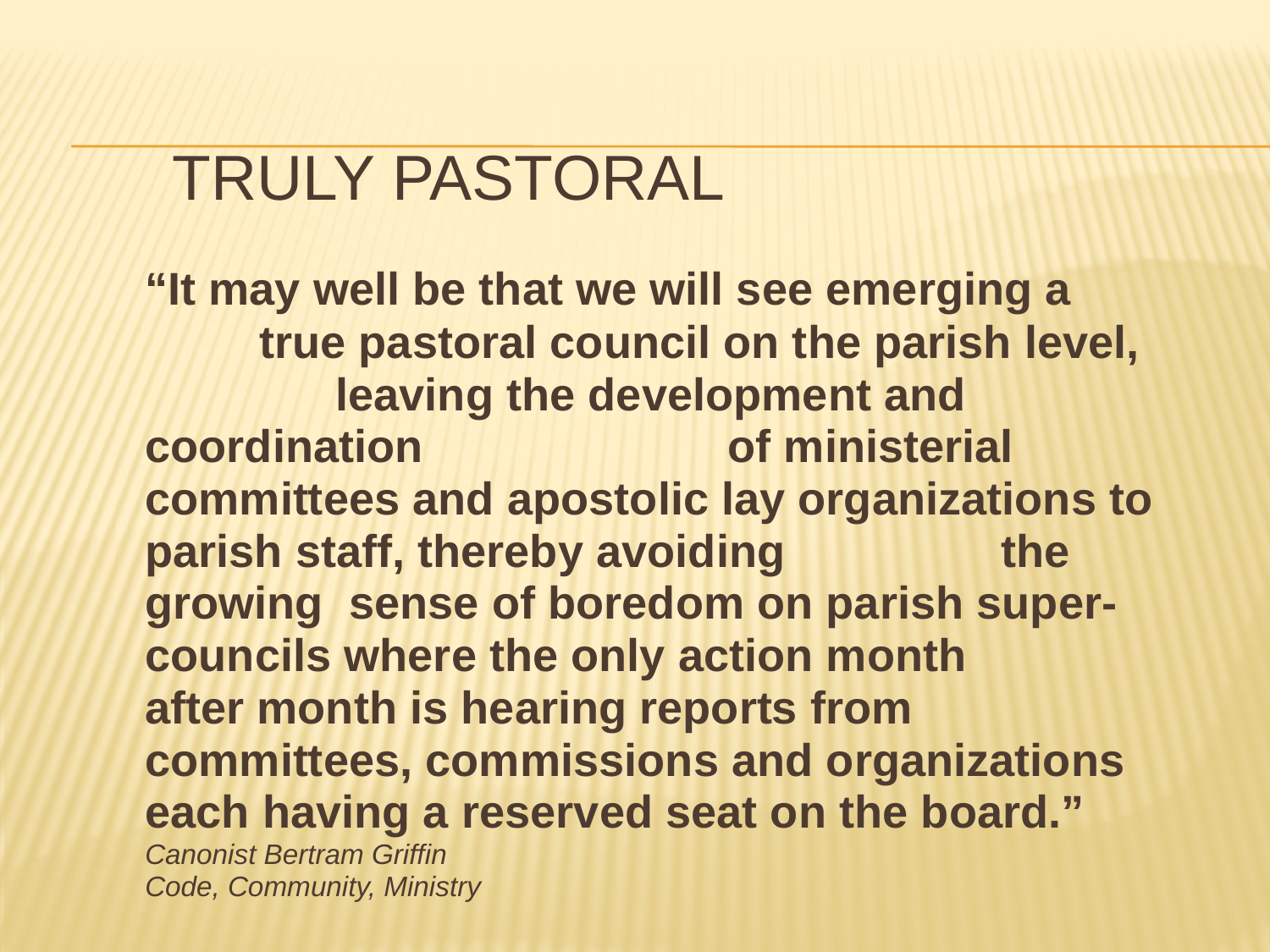

# Truly Pastoral
	“It may well be that we will see emerging a                  true pastoral council on the parish level,                   leaving the development and coordination                        of ministerial committees and apostolic lay organizations to parish staff, thereby avoiding                 the growing  sense of boredom on parish super-councils where the only action month               after month is hearing reports from committees, commissions and organizations each having a reserved seat on the board.”	Canonist Bertram Griffin					                  Code, Community, Ministry